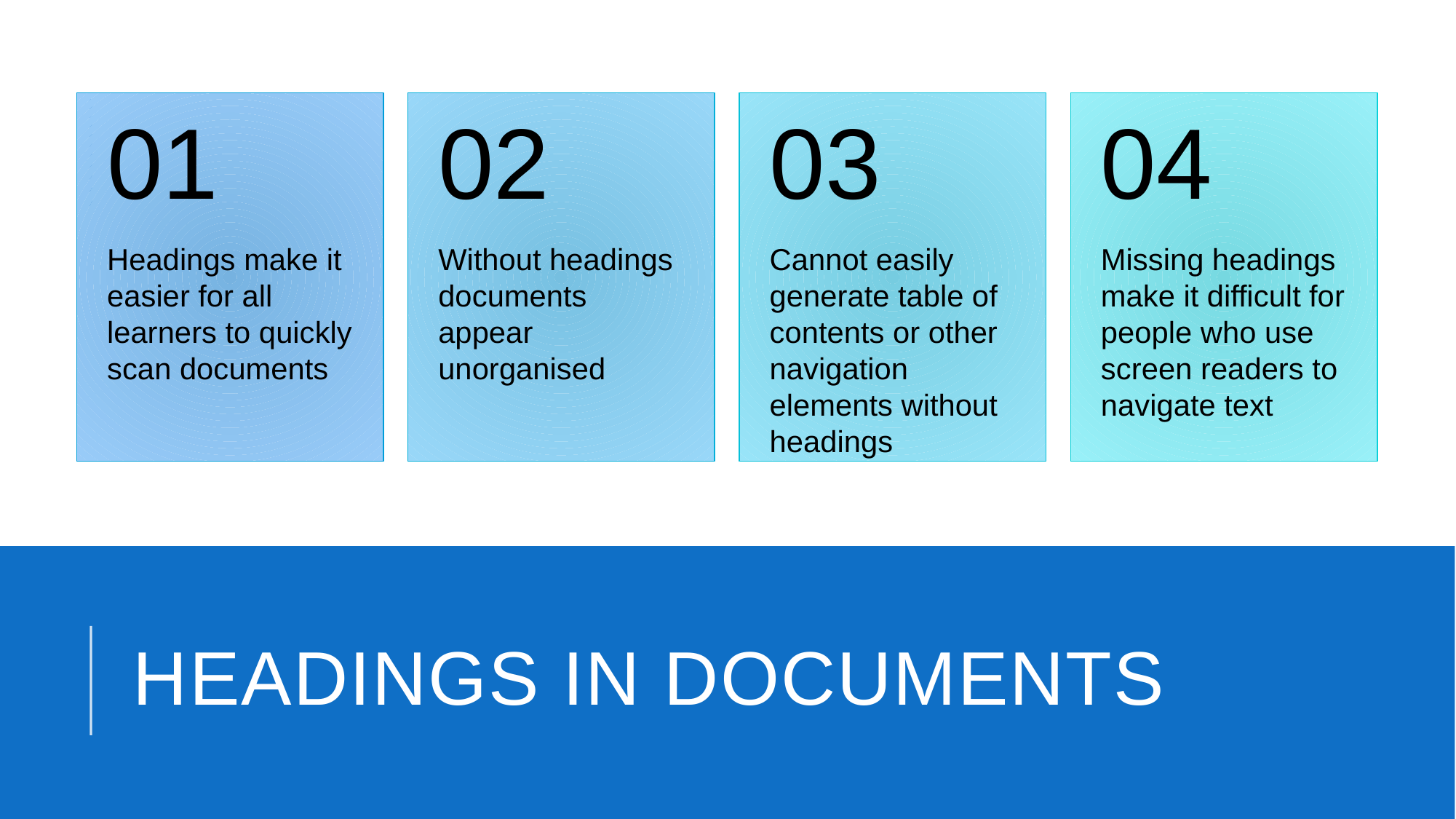

Headings make it easier for all learners to quickly scan documents
01
Without headings documents appear unorganised
02
Cannot easily generate table of contents or other navigation elements without headings
03
Missing headings make it difficult for people who use screen readers to navigate text
04

# Headings in documents